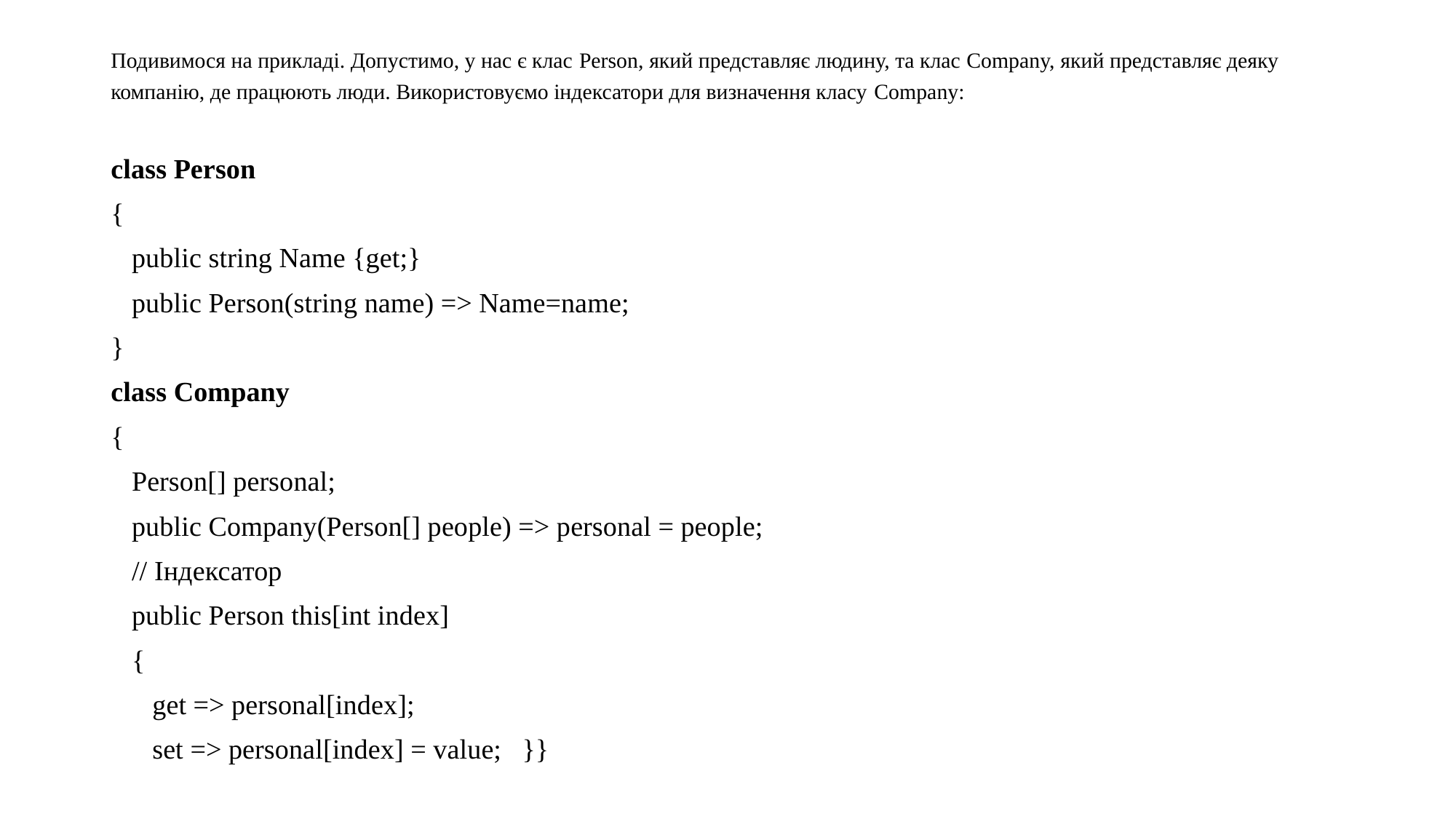

Подивимося на прикладі. Допустимо, у нас є клас Person, який представляє людину, та клас Company, який представляє деяку компанію, де працюють люди. Використовуємо індексатори для визначення класу Company:

class Person
{
   public string Name {get;}
   public Person(string name) => Name=name;
}
class Company
{
   Person[] personal;
   public Company(Person[] people) => personal = people;
   // Індексатор
   public Person this[int index]
   {
      get => personal[index];
      set => personal[index] = value;   }}